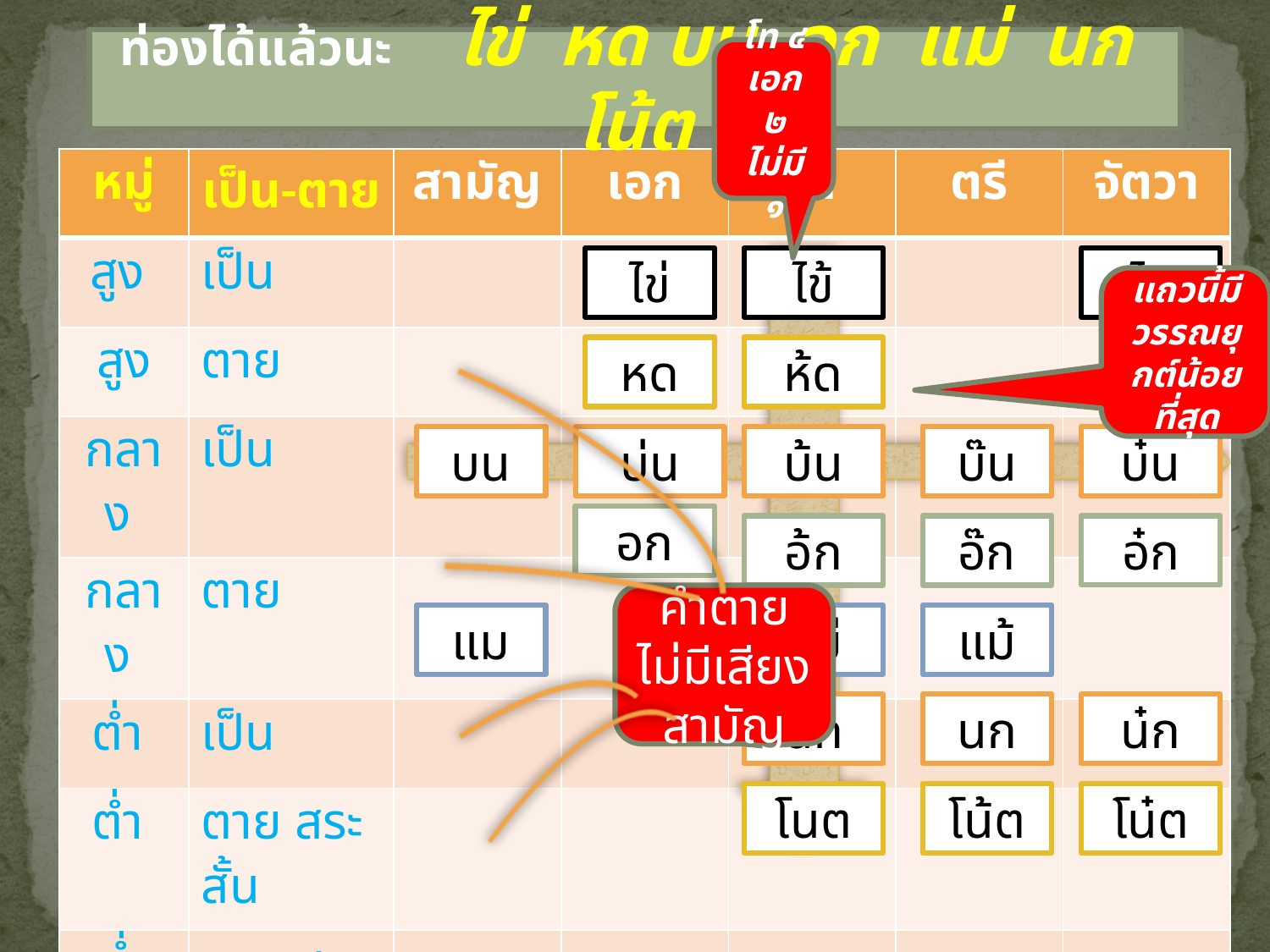

ท่องได้แล้วนะ     ไข่  หด บน  อก  แม่  นก  โน้ต
โท ๔
เอก ๒
ไม่มี ๑
| หมู่ | เป็น-ตาย | สามัญ | เอก | โท | ตรี | จัตวา |
| --- | --- | --- | --- | --- | --- | --- |
| สูง | เป็น |  |  |  |  |  |
| สูง | ตาย |  |  |  |  |  |
| กลาง | เป็น |  |  |  |  |  |
| กลาง | ตาย |  |  |  |  |  |
| ต่ำ | เป็น |  |  |  |  |  |
| ต่ำ | ตาย สระสั้น |  |  |  |  |  |
| ต่ำ | ตาย สระยาว |  |  |  |  |  |
ไข่

ไข้
ไข
แถวนี้มีวรรณยุกต์น้อยที่สุด
หด
ห้ด

บน
บ่น
บ้น
บ๊น
บ๋น
อก
อ้ก
อ๊ก
อ๋ก

คำตายไม่มีเสียงสามัญ
แม
แม่
แม้
น่ก
นก
น๋ก
โนต
โน้ต
โน๋ต